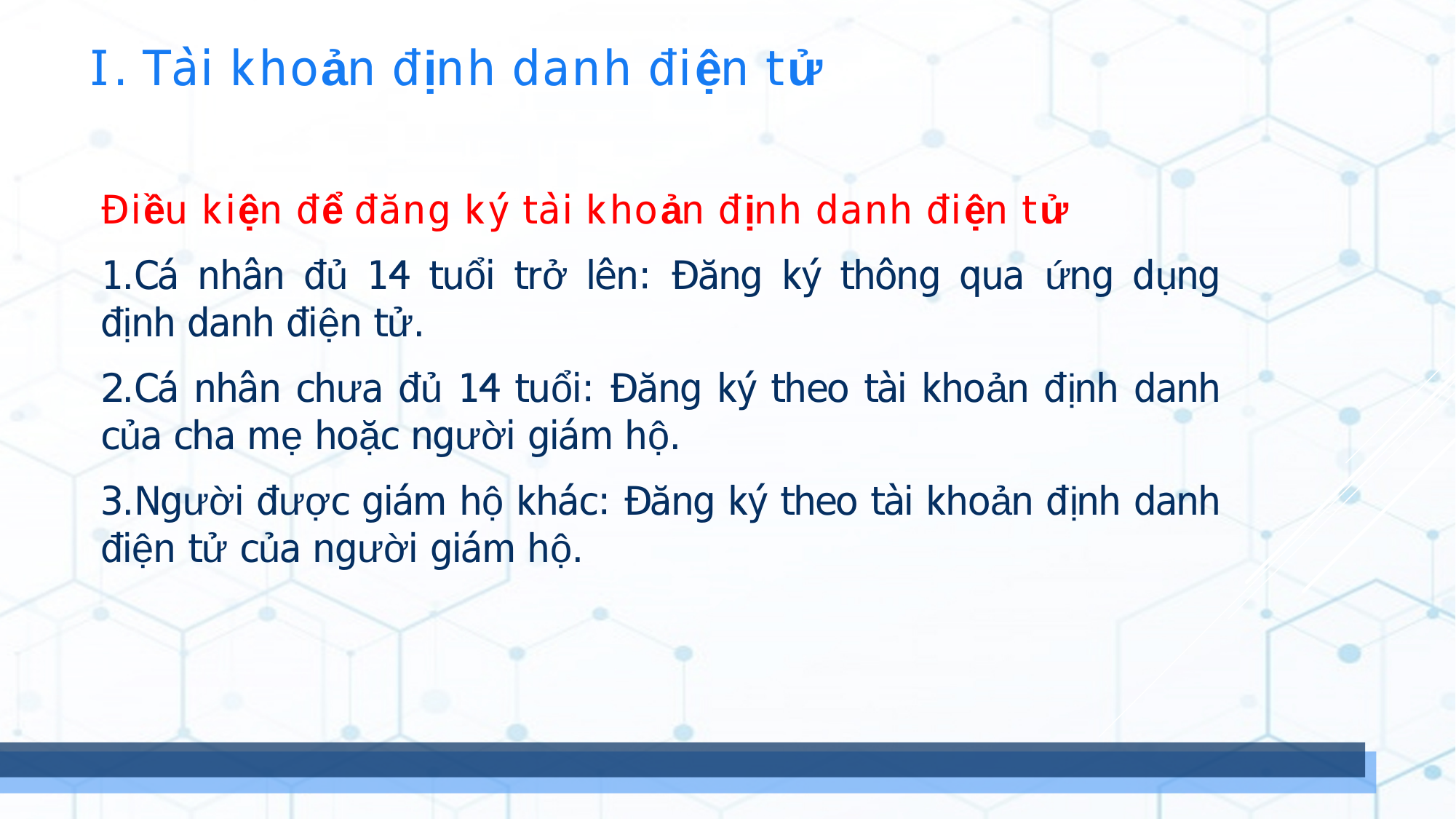

I. Tài khoản định danh điện tử

Điều kiện để đăng ký tài khoản định danh điện tử
Cá nhân đủ 14 tuổi trở lên: Đăng ký thông qua ứng dụng định danh điện tử.
Cá nhân chưa đủ 14 tuổi: Đăng ký theo tài khoản định danh của cha mẹ hoặc người giám hộ.
Người được giám hộ khác: Đăng ký theo tài khoản định danh điện tử của người giám hộ.